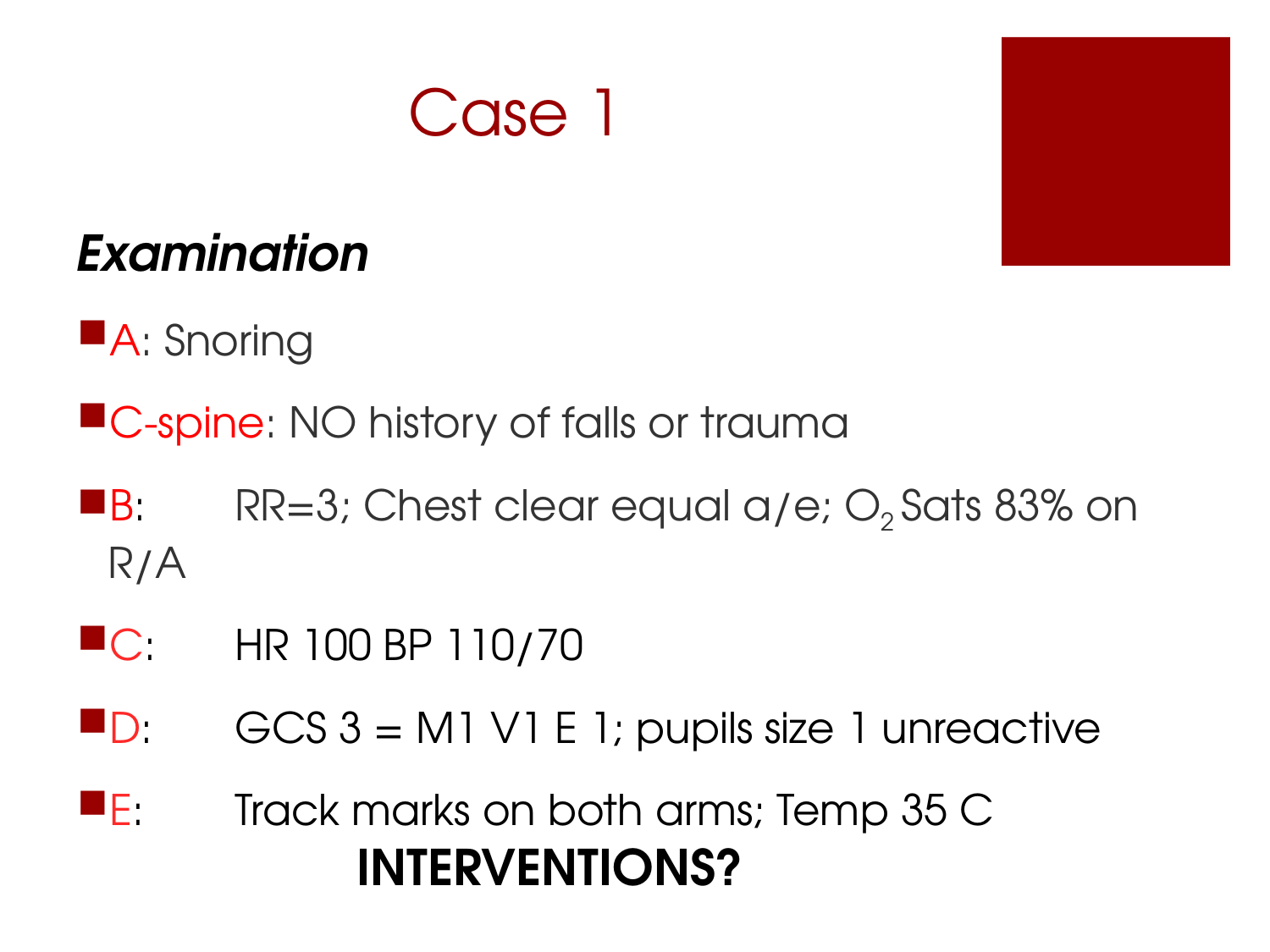

# Case 1
Examination
A: Snoring
C-spine: NO history of falls or trauma
B: 	RR=3; Chest clear equal a/e; O2 Sats 83% on R/A
C:	HR 100 BP 110/70
D:	GCS 3 = M1 V1 E 1; pupils size 1 unreactive
E:	Track marks on both arms; Temp 35 C
INTERVENTIONS?